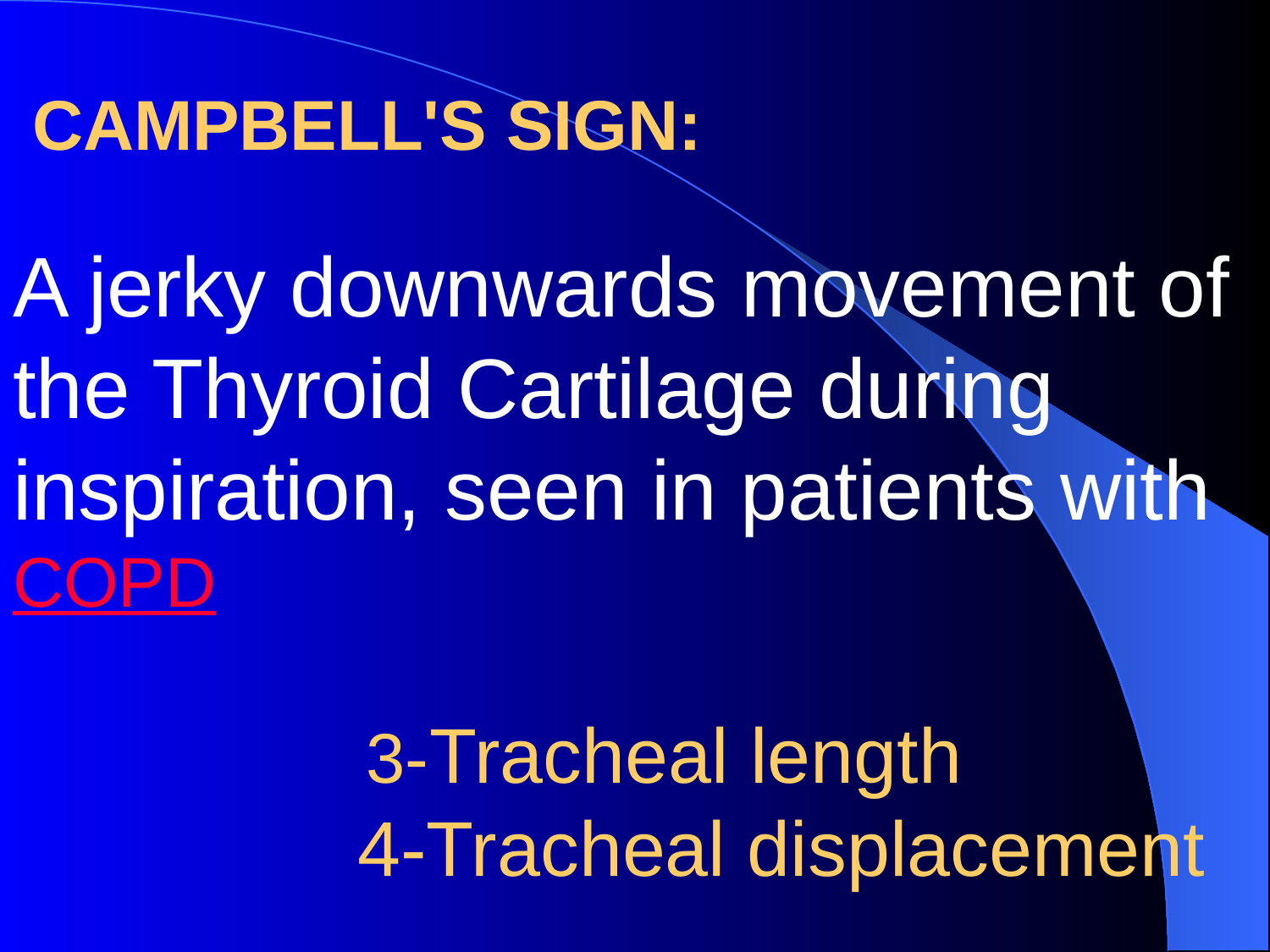

# CAMPBELL'S SIGN: A jerky downwards movement of the Thyroid Cartilage during inspiration, seen in patients with COPD 3-Tracheal length 4-Tracheal displacement